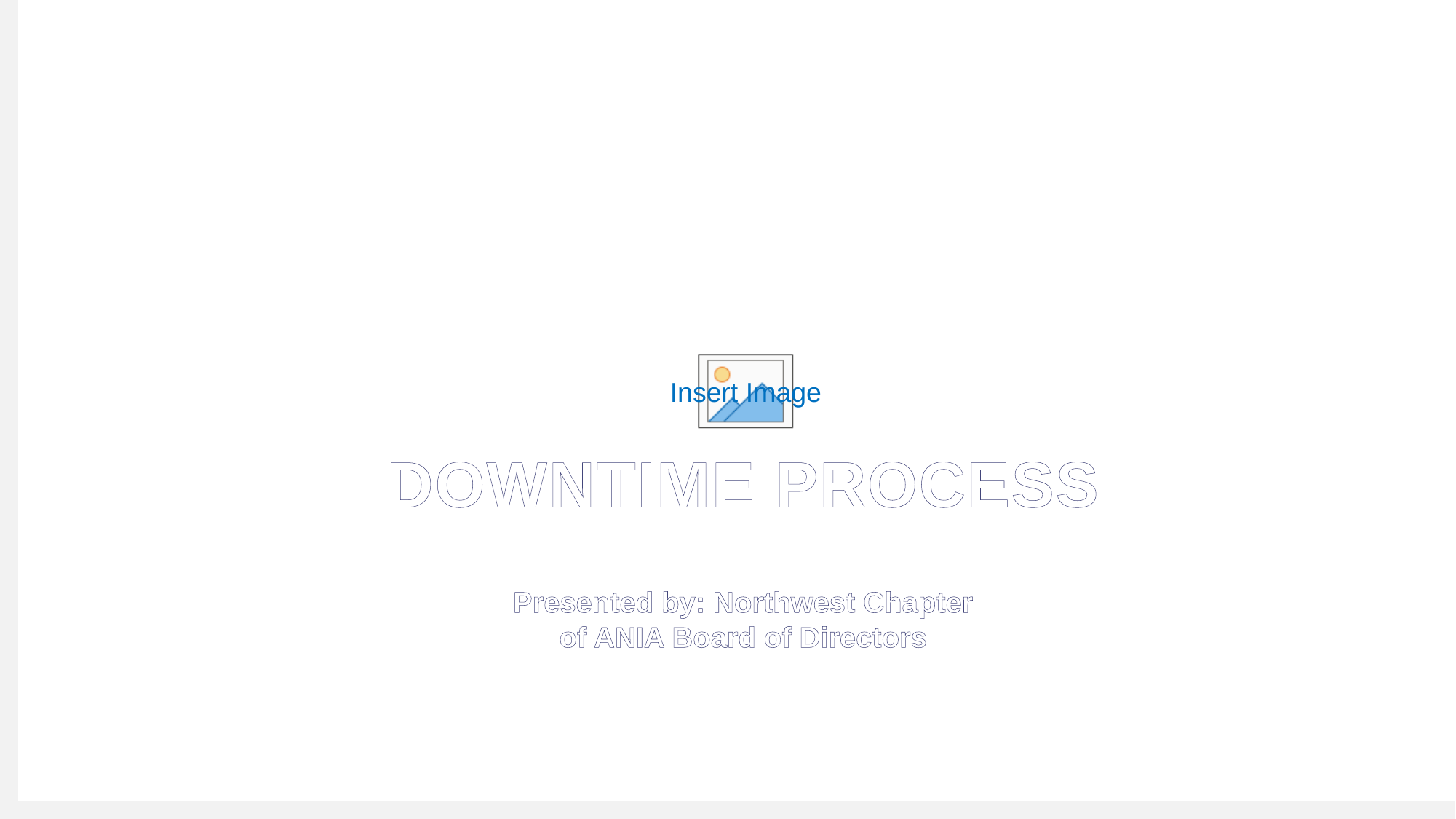

# Downtime Process

Presented by: Northwest Chapter of ANIA Board of Directors